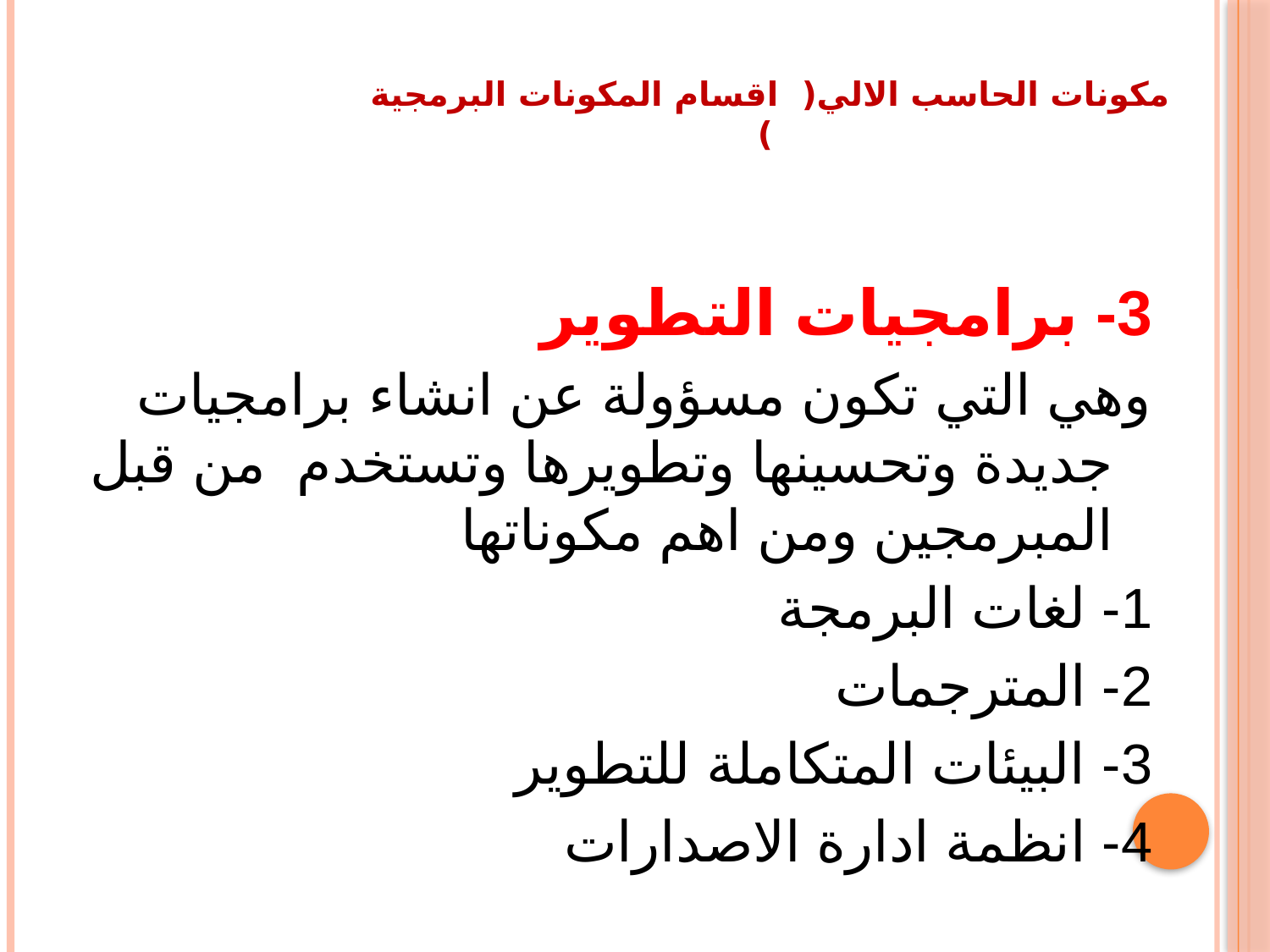

مكونات الحاسب الالي(  اقسام المكونات البرمجية )
3- برامجيات التطوير
وهي التي تكون مسؤولة عن انشاء برامجيات جديدة وتحسينها وتطويرها وتستخدم  من قبل المبرمجين ومن اهم مكوناتها
1- لغات البرمجة
2- المترجمات
3- البيئات المتكاملة للتطوير
4- انظمة ادارة الاصدارات